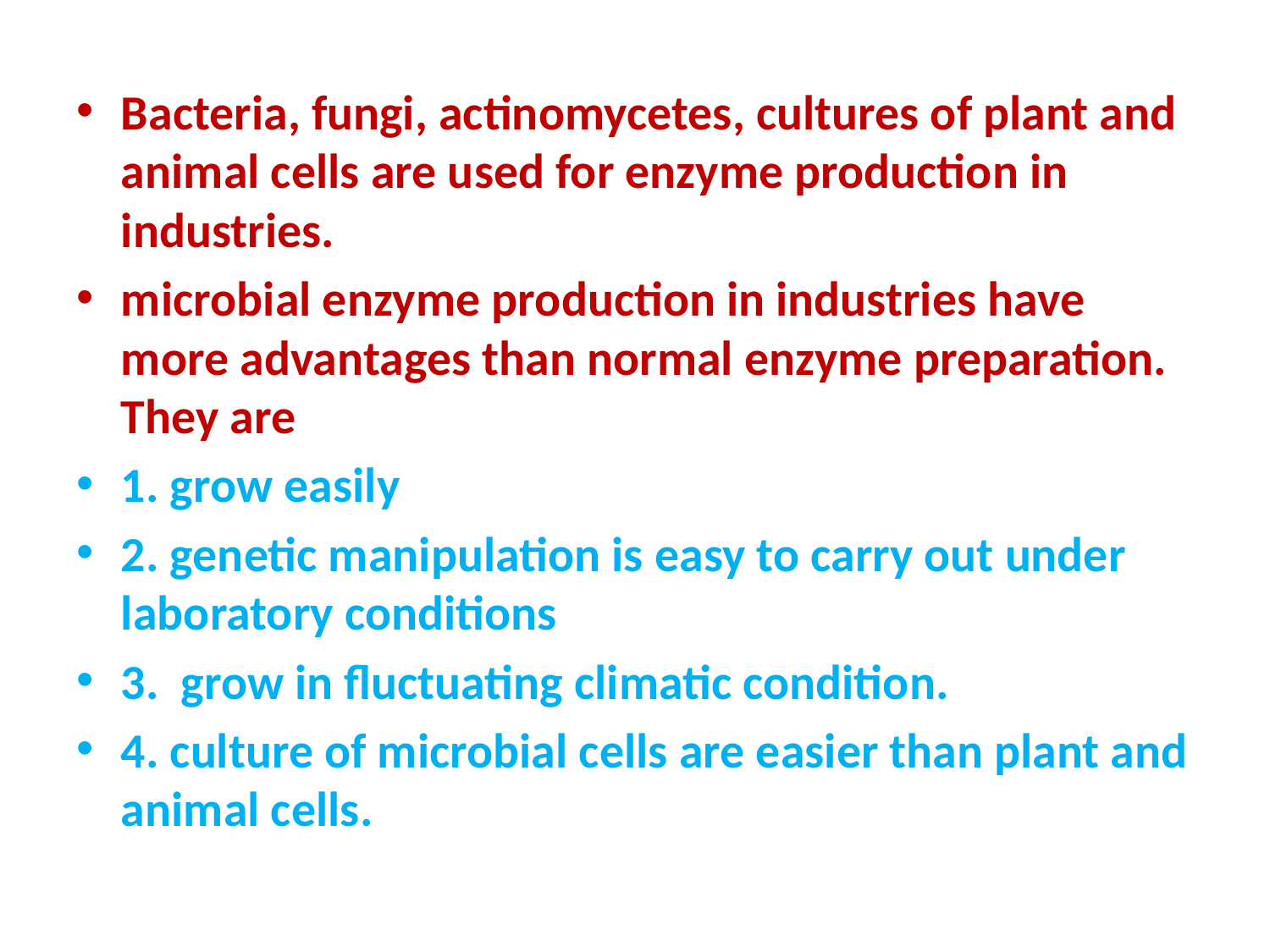

Bacteria, fungi, actinomycetes, cultures of plant and animal cells are used for enzyme production in industries.
microbial enzyme production in industries have more advantages than normal enzyme preparation. They are
1. grow easily
2. genetic manipulation is easy to carry out under laboratory conditions
3.  grow in fluctuating climatic condition.
4. culture of microbial cells are easier than plant and animal cells.